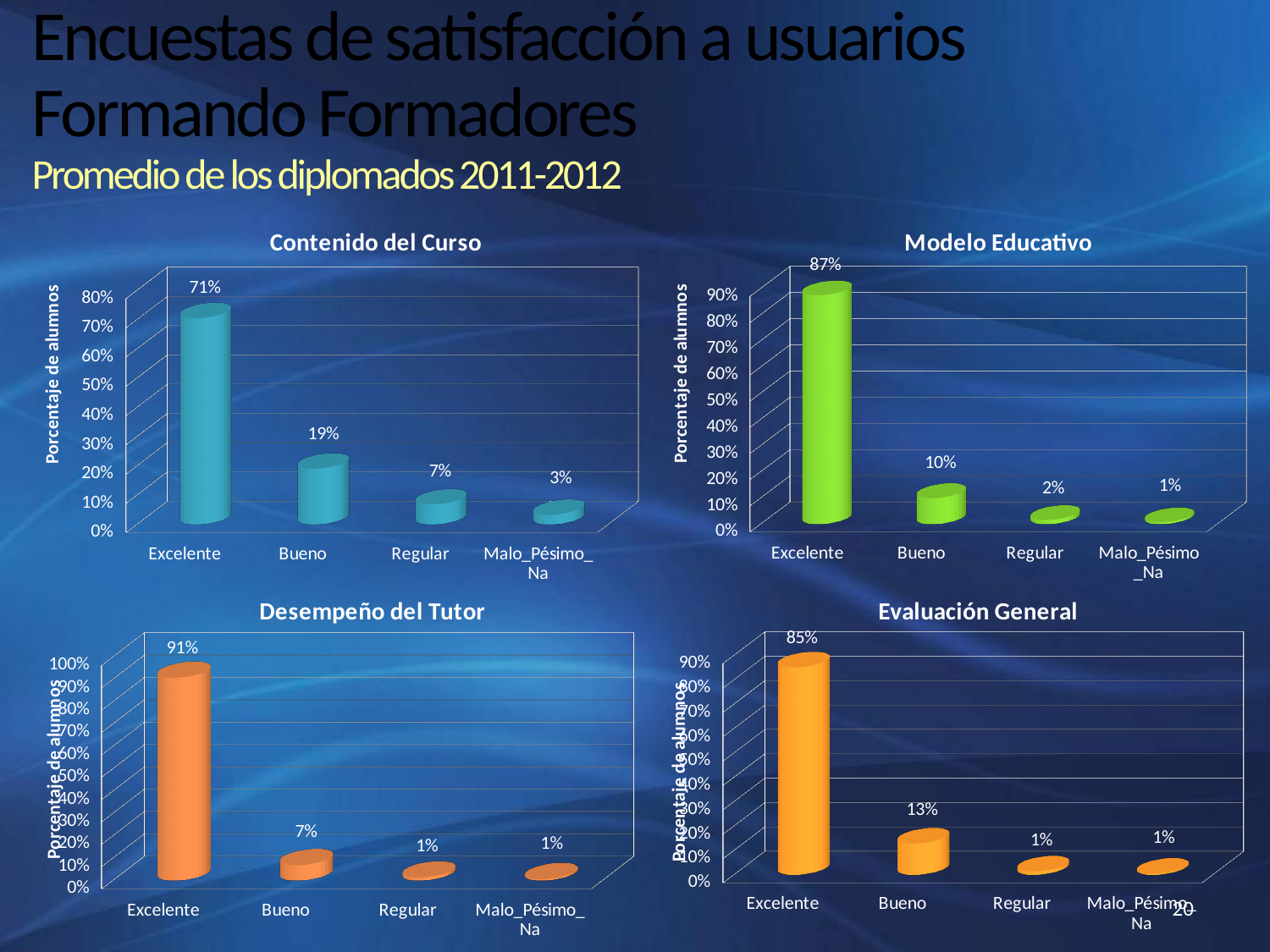

# Encuestas de satisfacción a usuarios Formando Formadores Promedio de los diplomados 2011-2012

[unsupported chart]

[unsupported chart]

[unsupported chart]

[unsupported chart]

20